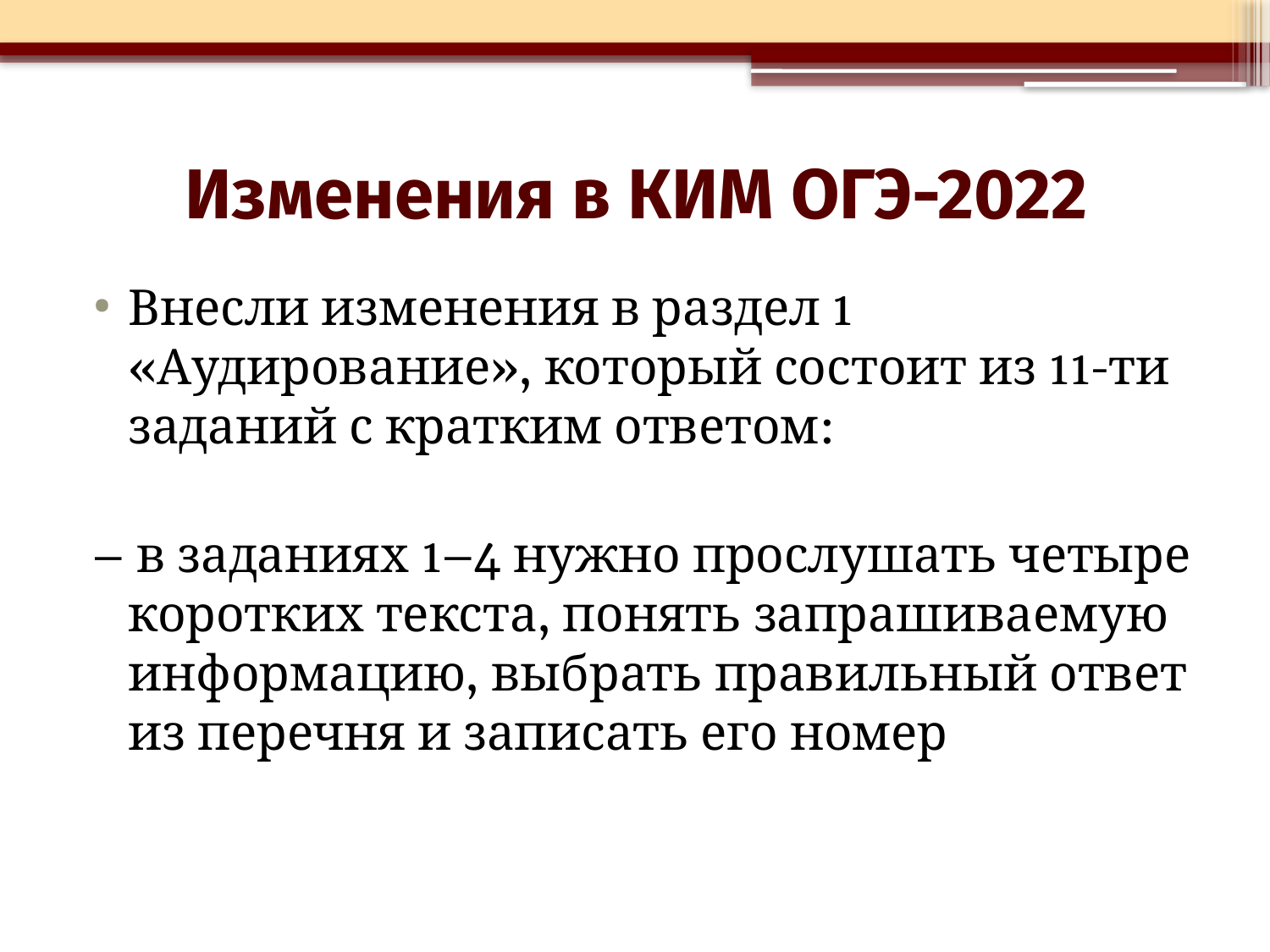

# Изменения в КИМ ОГЭ-2022
Внесли изменения в раздел 1 «Аудирование», который состоит из 11-ти заданий с кратким ответом:

– в заданиях 1–4 нужно прослушать четыре коротких текста, понять запрашиваемую информацию, выбрать правильный ответ из перечня и записать его номер